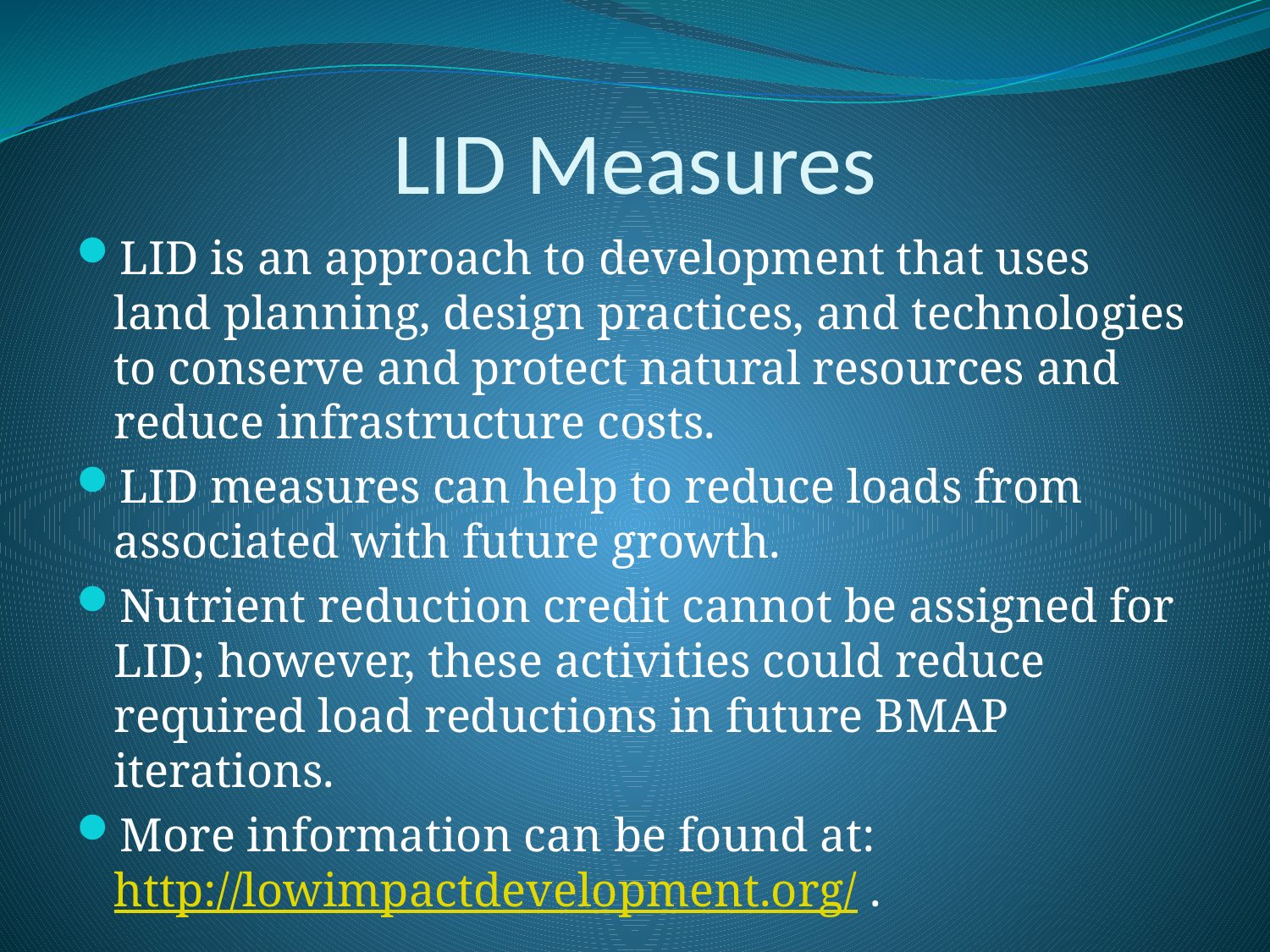

# LID Measures
LID is an approach to development that uses land planning, design practices, and technologies to conserve and protect natural resources and reduce infrastructure costs.
LID measures can help to reduce loads from associated with future growth.
Nutrient reduction credit cannot be assigned for LID; however, these activities could reduce required load reductions in future BMAP iterations.
More information can be found at: http://lowimpactdevelopment.org/ .